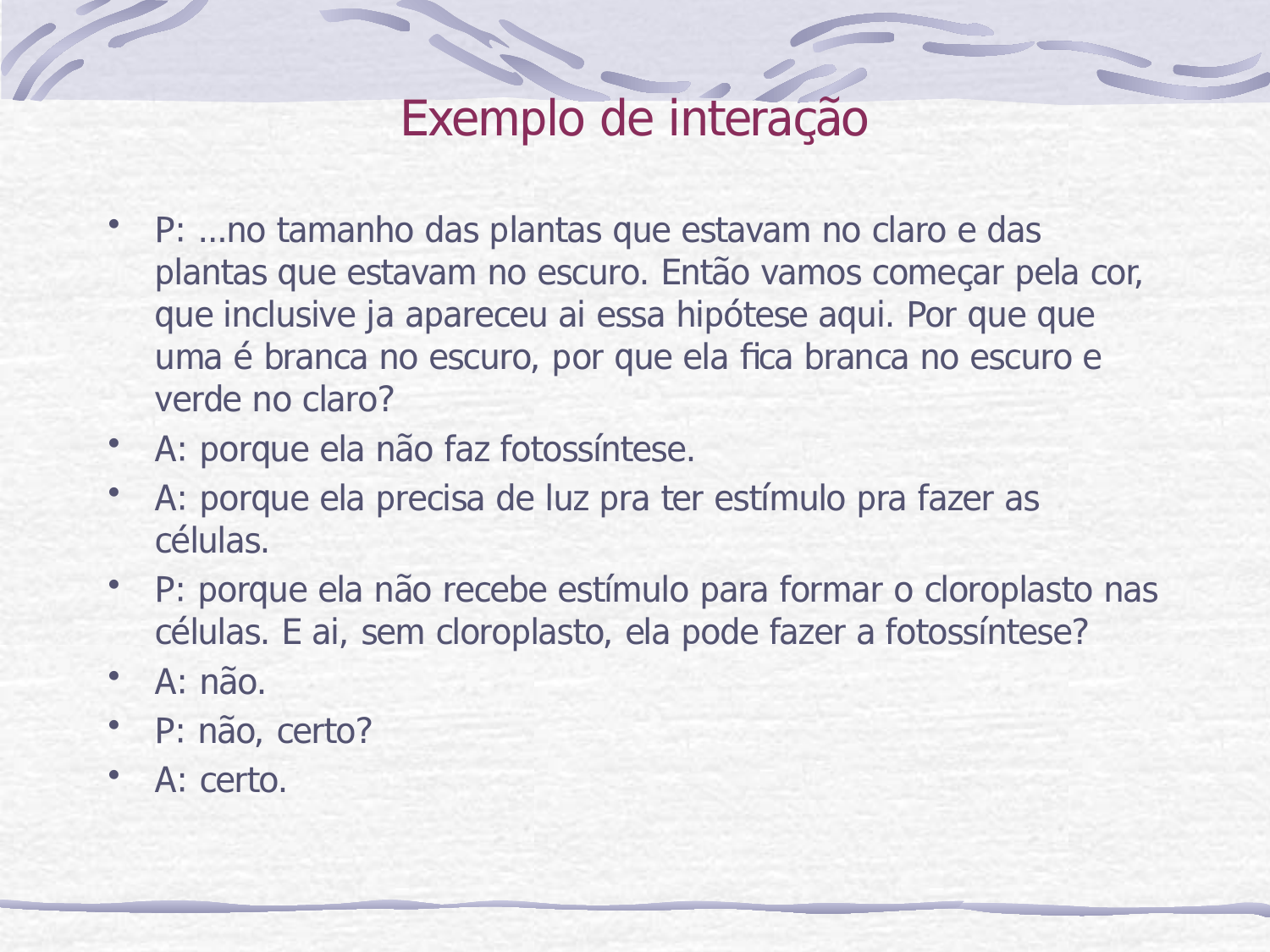

# Exemplo de interação
P: …no tamanho das plantas que estavam no claro e das plantas que estavam no escuro. Então vamos começar pela cor, que inclusive ja apareceu ai essa hipótese aqui. Por que que uma é branca no escuro, por que ela fica branca no escuro e verde no claro?
A: porque ela não faz fotossíntese.
A: porque ela precisa de luz pra ter estímulo pra fazer as células.
P: porque ela não recebe estímulo para formar o cloroplasto nas células. E ai, sem cloroplasto, ela pode fazer a fotossíntese?
A: não.
P: não, certo?
A: certo.